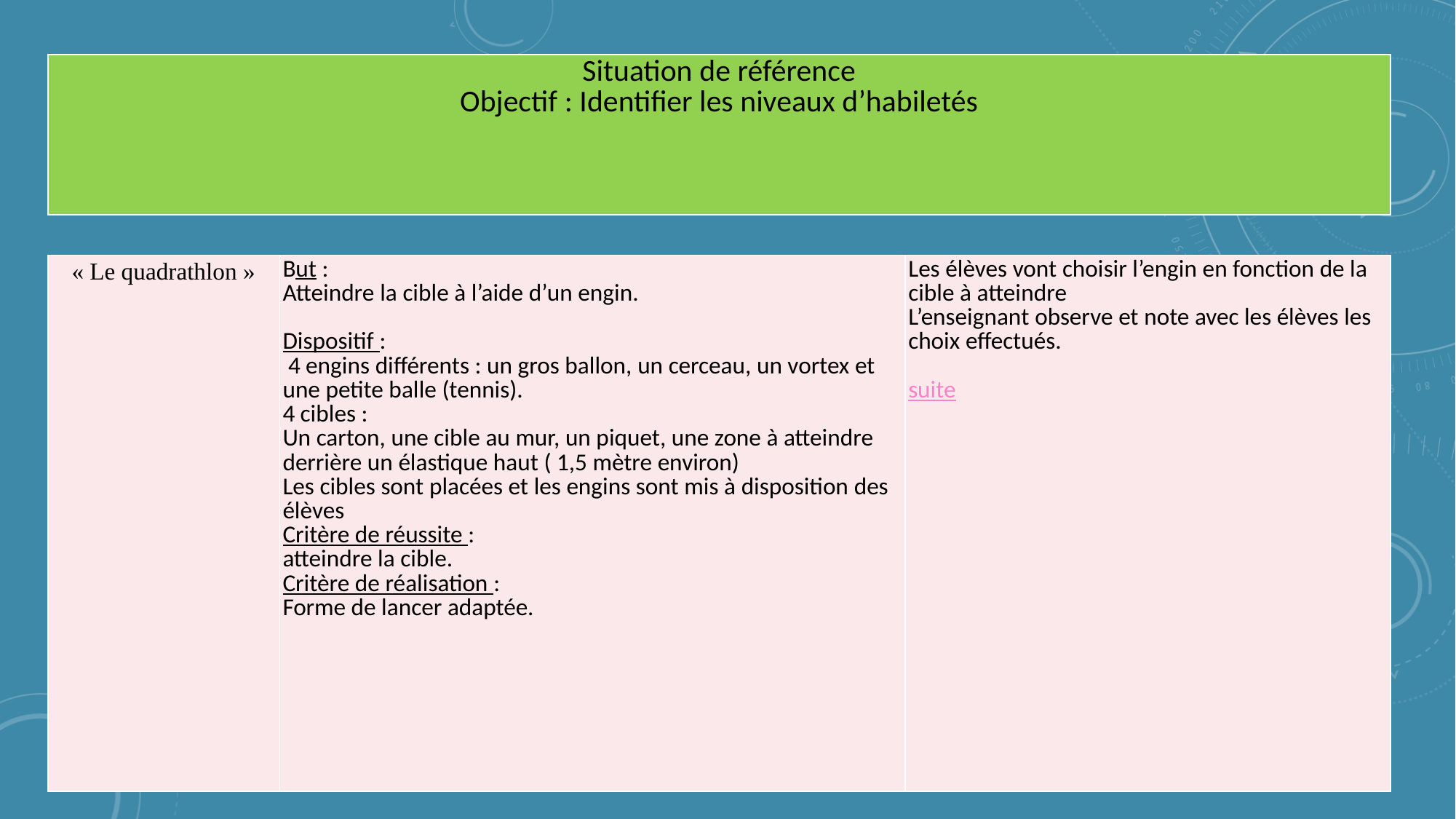

| Situation de référence Objectif : Identifier les niveaux d’habiletés |
| --- |
| « Le quadrathlon » | But : Atteindre la cible à l’aide d’un engin. Dispositif : 4 engins différents : un gros ballon, un cerceau, un vortex et une petite balle (tennis). 4 cibles : Un carton, une cible au mur, un piquet, une zone à atteindre derrière un élastique haut ( 1,5 mètre environ) Les cibles sont placées et les engins sont mis à disposition des élèves Critère de réussite : atteindre la cible. Critère de réalisation : Forme de lancer adaptée. | Les élèves vont choisir l’engin en fonction de la cible à atteindre L’enseignant observe et note avec les élèves les choix effectués. suite |
| --- | --- | --- |